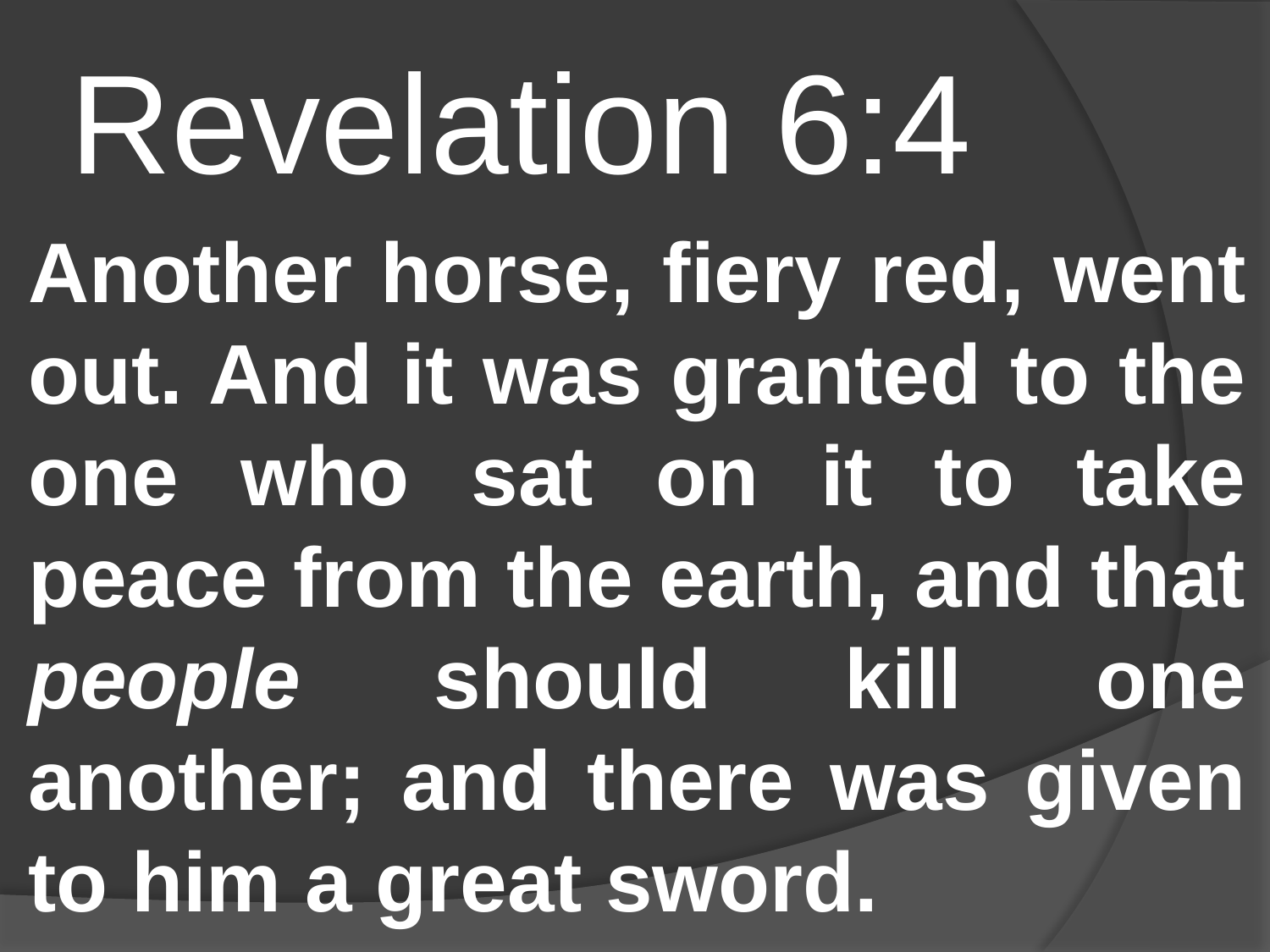

# Revelation 6:4
Another horse, fiery red, went out. And it was granted to the one who sat on it to take peace from the earth, and that people should kill one another; and there was given to him a great sword.